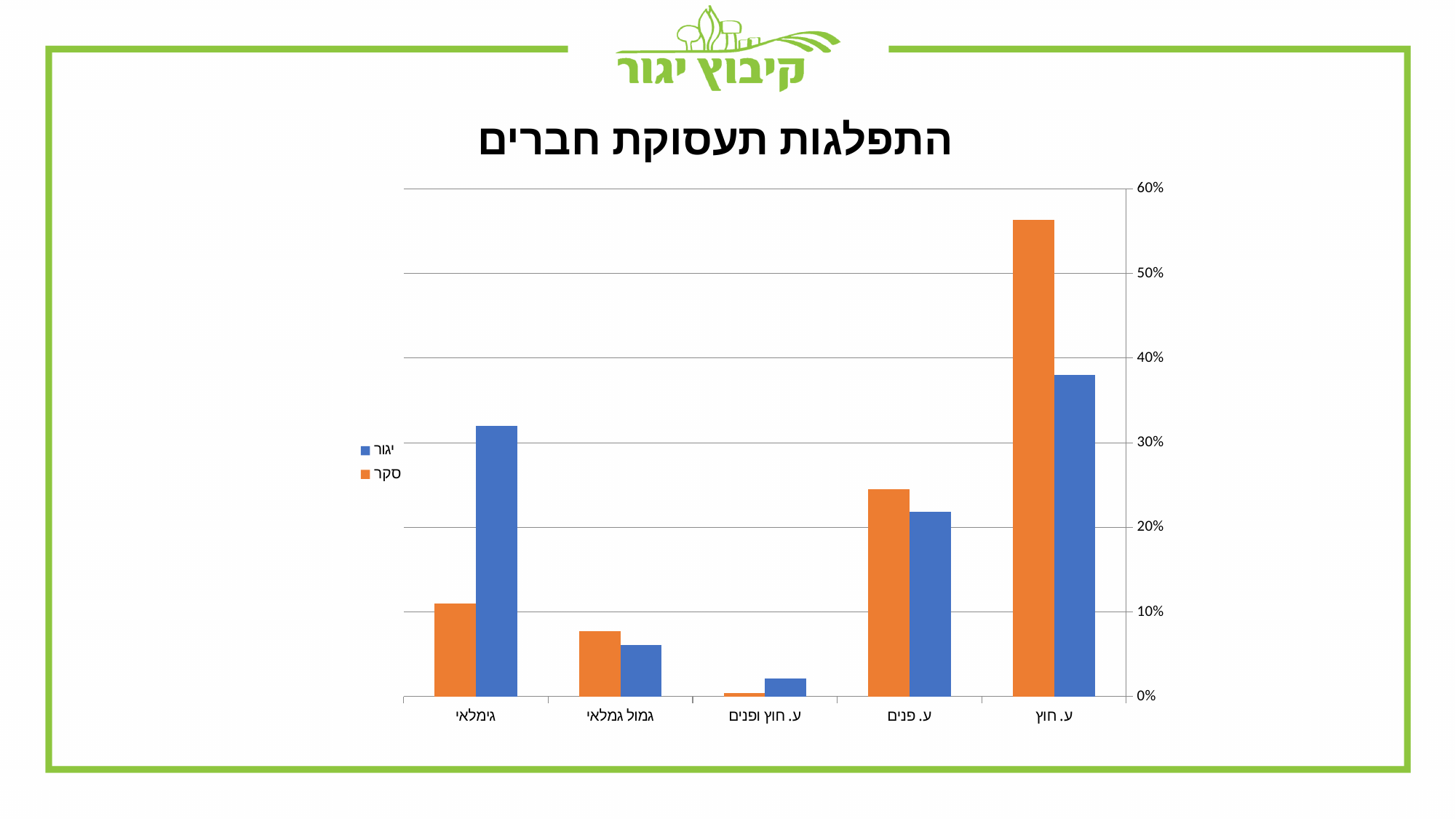

התפלגות תעסוקת חברים

### Chart

| Category | יגור | סקר |
|---|---|---|
| ע. חוץ | 0.3800959232613909 | 0.563265306122449 |
| ע. פנים | 0.2182254196642686 | 0.24489795918367346 |
| ע. חוץ ופנים | 0.02158273381294964 | 0.004081632653061225 |
| גמול גמלאי | 0.06115107913669065 | 0.07755102040816327 |
| גימלאי | 0.32 | 0.11020408163265306 |